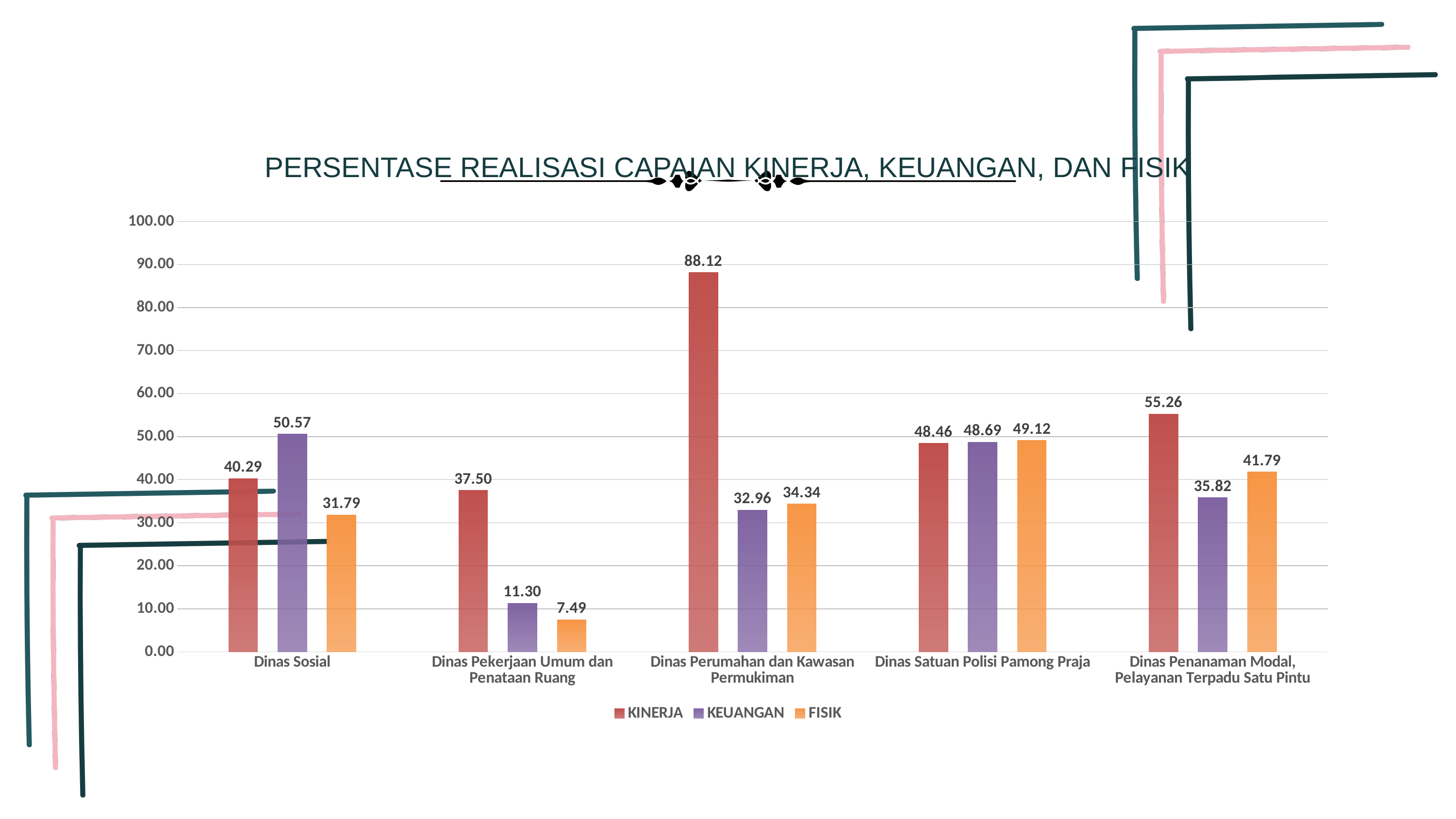

PERSENTASE REALISASI CAPAIAN KINERJA, KEUANGAN, DAN FISIK

### Chart

| Category | KINERJA | KEUANGAN | FISIK |
|---|---|---|---|
| Dinas Sosial | 40.29477076324093 | 50.570003185221346 | 31.79 |
| Dinas Pekerjaan Umum dan Penataan Ruang | 37.5 | 11.298090276718128 | 7.49 |
| Dinas Perumahan dan Kawasan Permukiman | 88.11566156050114 | 32.95941277576973 | 34.339610576902906 |
| Dinas Satuan Polisi Pamong Praja | 48.464052287581694 | 48.692159507946634 | 49.12 |
| Dinas Penanaman Modal, Pelayanan Terpadu Satu Pintu | 55.257499859688124 | 35.8215145793769 | 41.7916666666667 |